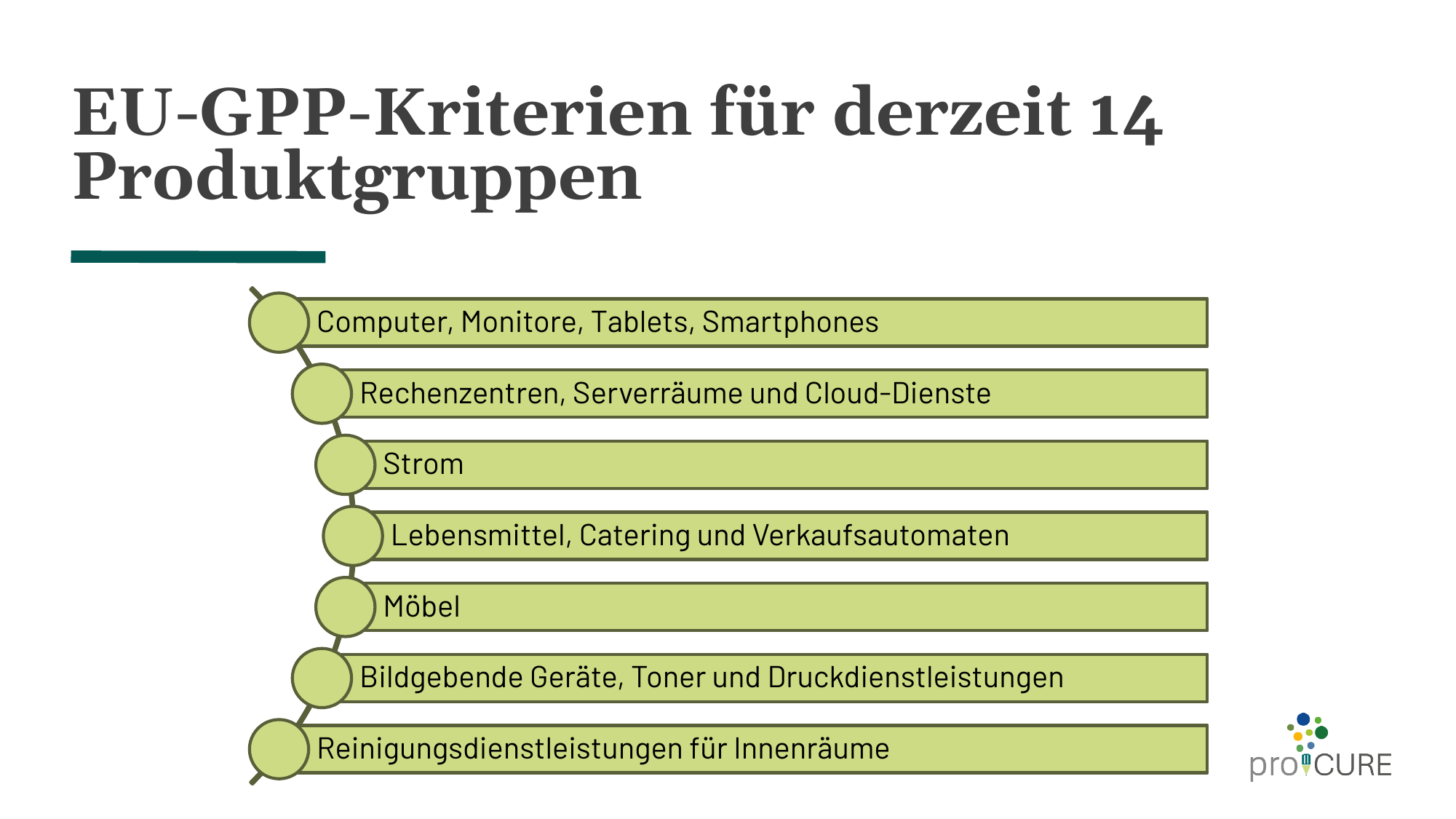

# EU-GPP-Kriterien für derzeit 14 Produktgruppen

Computer, Monitore, Tablets, Smartphones

Rechenzentren, Serverräume und Cloud-Dienste

Strom

Lebensmittel, Catering und Verkaufsautomaten

Möbel

Bildgebende Geräte, Toner und Druckdienstleistungen

Reinigungsdienstleistungen für Innenräume